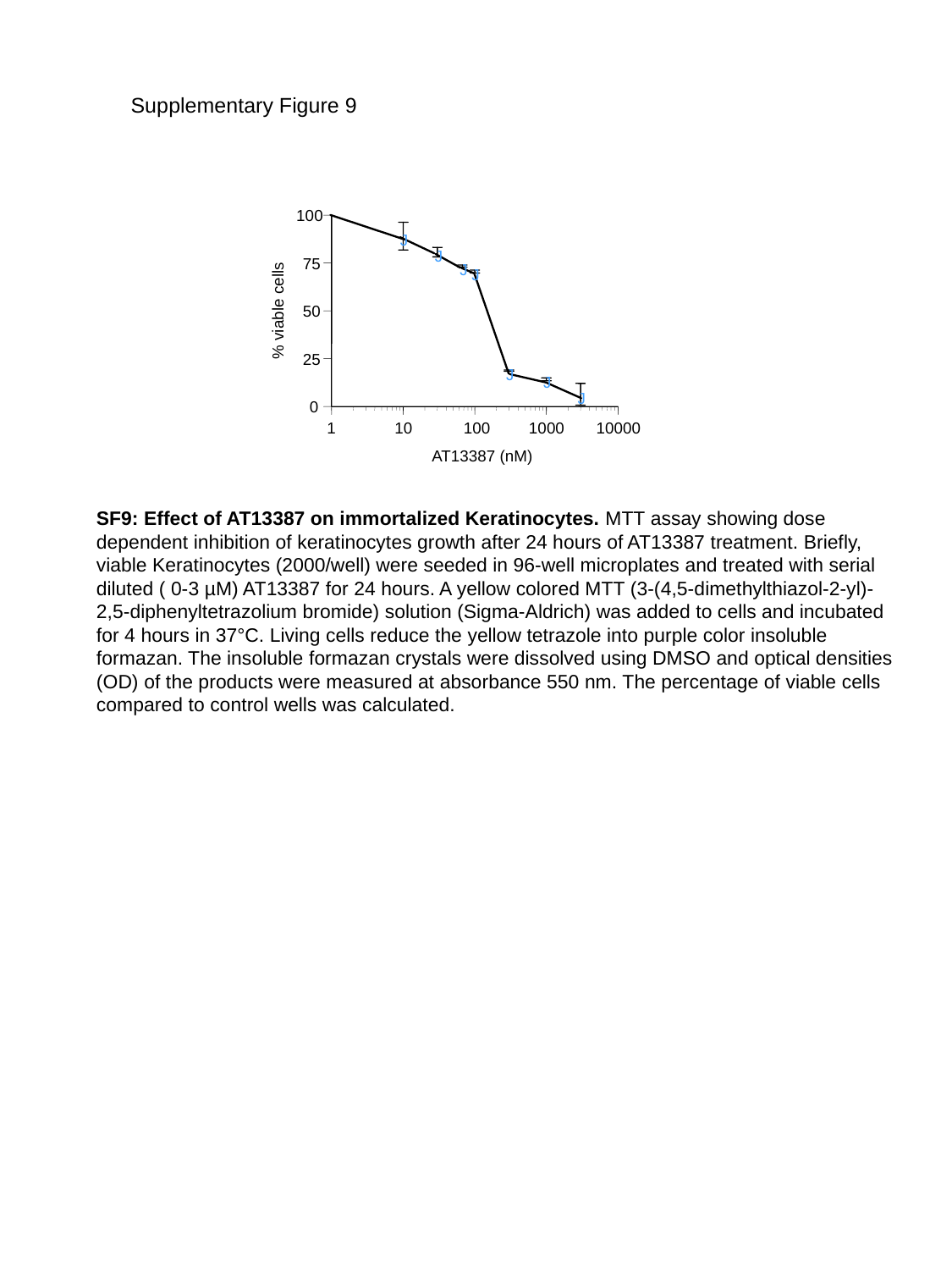

Supplementary Figure 9
100

J

J

75

J

J

% viable cells
50

25

J

J

J
0

1
10
100
1000
10000
AT13387 (nM)

SF9: Effect of AT13387 on immortalized Keratinocytes. MTT assay showing dose dependent inhibition of keratinocytes growth after 24 hours of AT13387 treatment. Briefly, viable Keratinocytes (2000/well) were seeded in 96-well microplates and treated with serial diluted ( 0-3 µM) AT13387 for 24 hours. A yellow colored MTT (3-(4,5-dimethylthiazol-2-yl)-2,5-diphenyltetrazolium bromide) solution (Sigma-Aldrich) was added to cells and incubated for 4 hours in 37°C. Living cells reduce the yellow tetrazole into purple color insoluble formazan. The insoluble formazan crystals were dissolved using DMSO and optical densities (OD) of the products were measured at absorbance 550 nm. The percentage of viable cells compared to control wells was calculated.